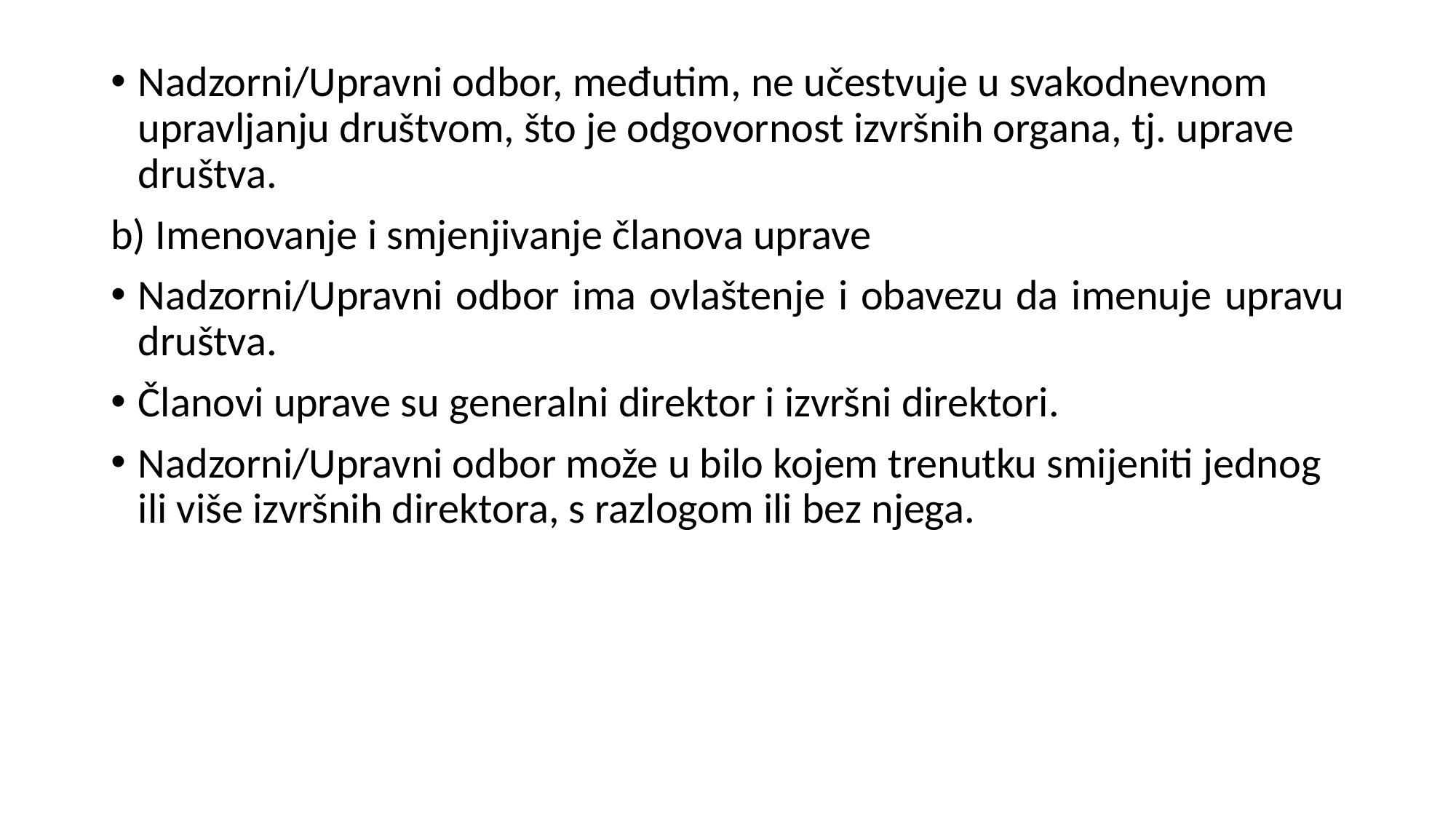

Nadzorni/Upravni odbor, međutim, ne učestvuje u svakodnevnom upravljanju društvom, što je odgovornost izvršnih organa, tj. uprave društva.
b) Imenovanje i smjenjivanje članova uprave
Nadzorni/Upravni odbor ima ovlaštenje i obavezu da imenuje upravu društva.
Članovi uprave su generalni direktor i izvršni direktori.
Nadzorni/Upravni odbor može u bilo kojem trenutku smijeniti jednog ili više izvršnih direktora, s razlogom ili bez njega.